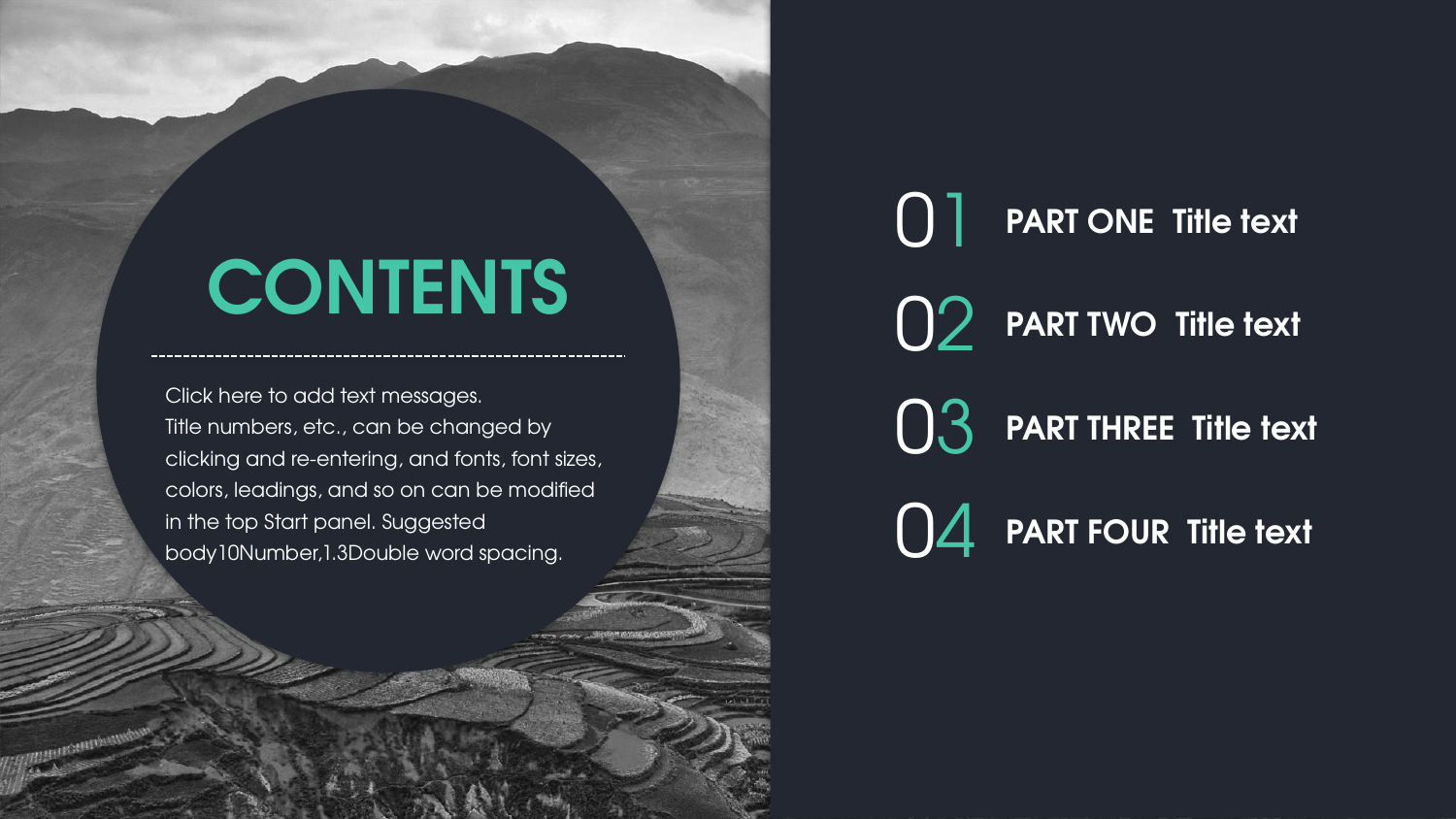

01
PART ONE  Title text
CONTENTS
02
PART TWO  Title text
Click here to add text messages.
Title numbers, etc., can be changed by clicking and re-entering, and fonts, font sizes, colors, leadings, and so on can be modified in the top Start panel. Suggested body10Number,1.3Double word spacing.
03
PART THREE  Title text
04
PART FOUR  Title text